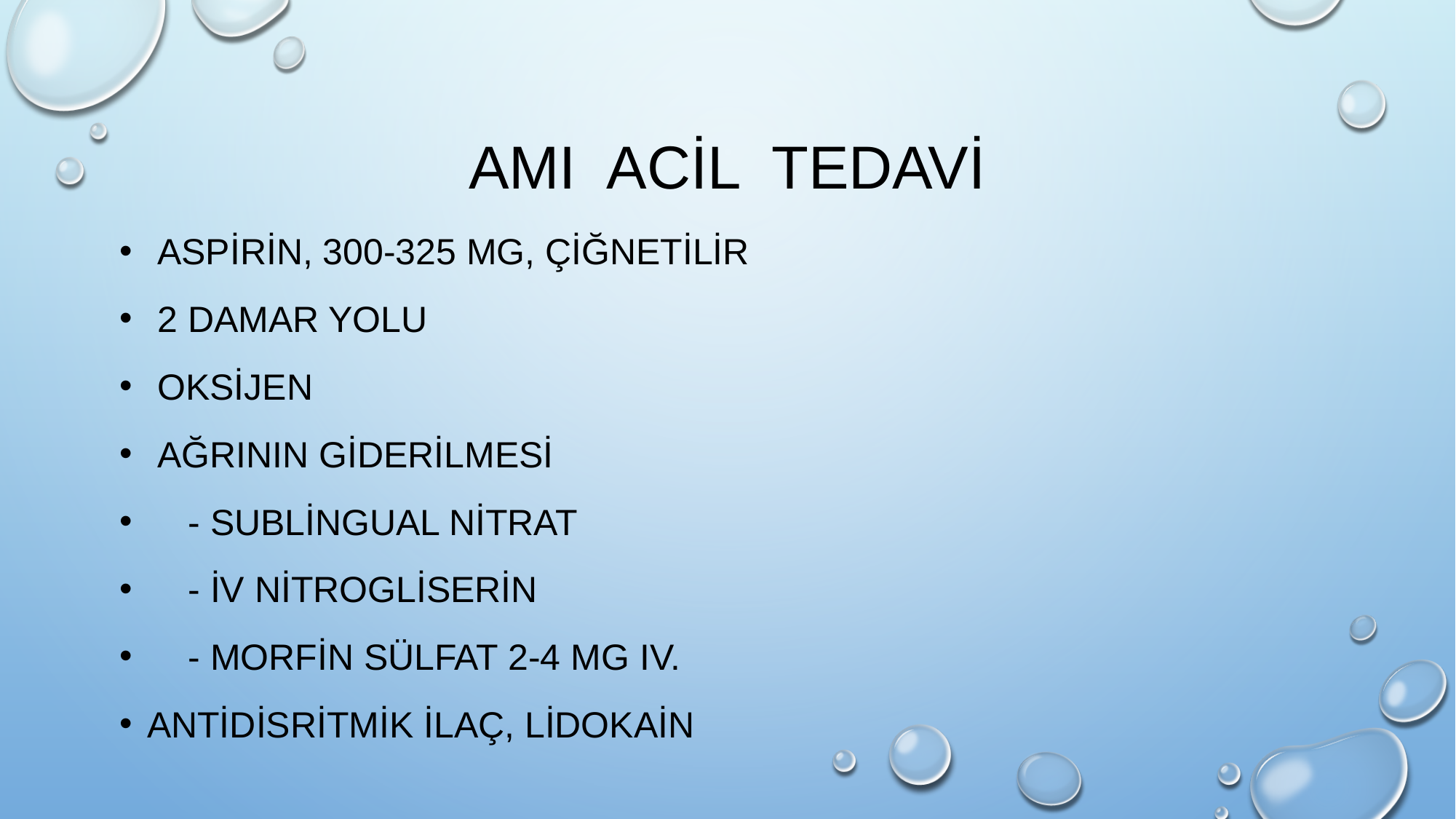

# AMI  ACİL  TEDAVİ
 Aspirin, 300-325 mg, çiğnetilir
 2 damar yolu
 Oksijen
 Ağrının giderilmesi
    - sublingual nitrat
    - iv nitrogliserin
    - morfin sülfat 2-4 mg ıv.
Antidisritmik ilaç, Lidokain